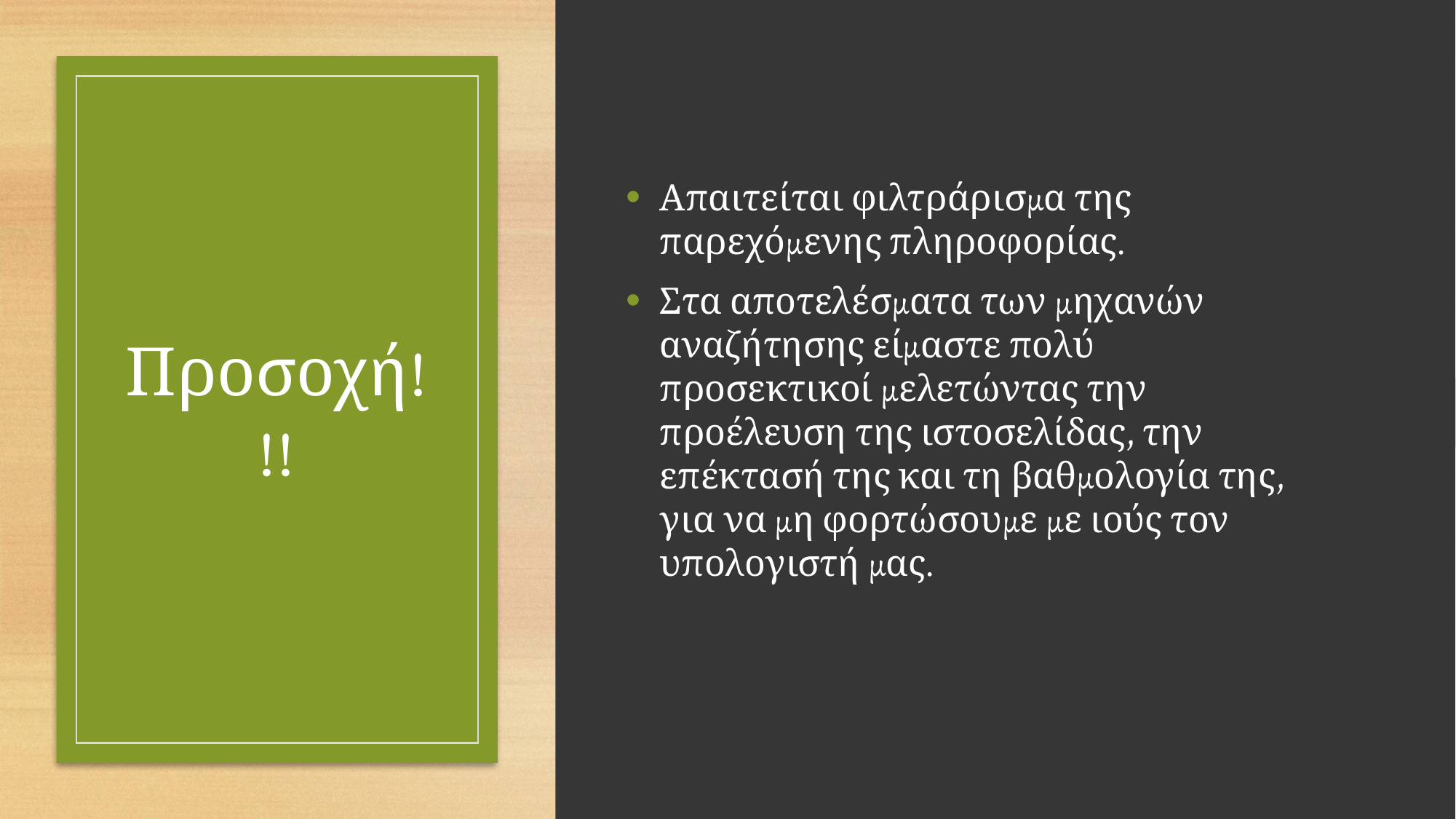

Απαιτείται φιλτράρισμα της παρεχόμενης πληροφορίας.
Στα αποτελέσματα των μηχανών αναζήτησης είμαστε πολύ προσεκτικοί μελετώντας την προέλευση της ιστοσελίδας, την επέκτασή της και τη βαθμολογία της, για να μη φορτώσουμε με ιούς τον υπολογιστή μας.

# Προσοχή!!!